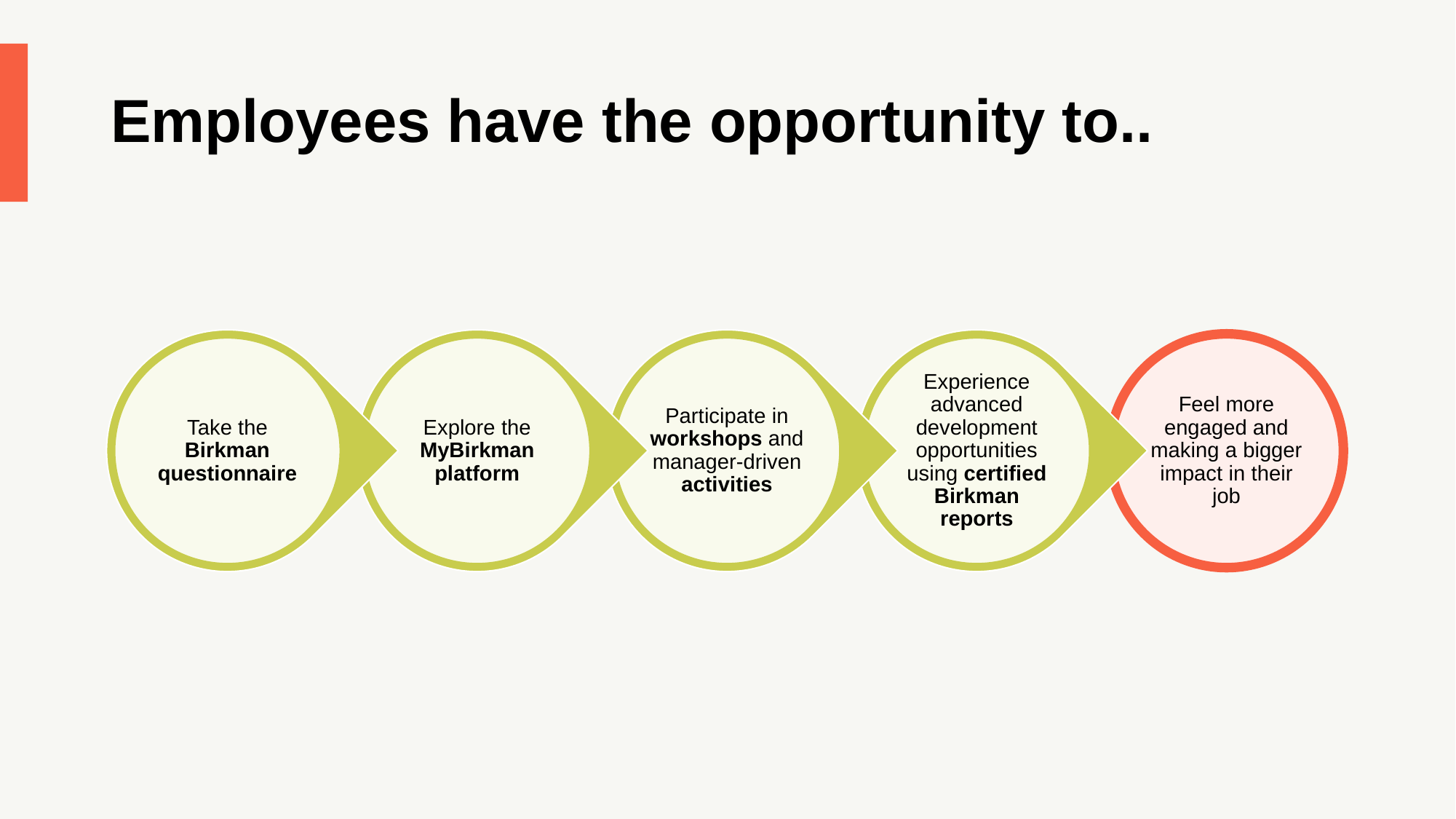

# Employees have the opportunity to..
Feel more engaged and making a bigger impact in their job
Experience advanced development opportunities using certified Birkman reports
Participate in workshops and manager-driven activities
Explore the MyBirkman platform
Take the Birkman questionnaire